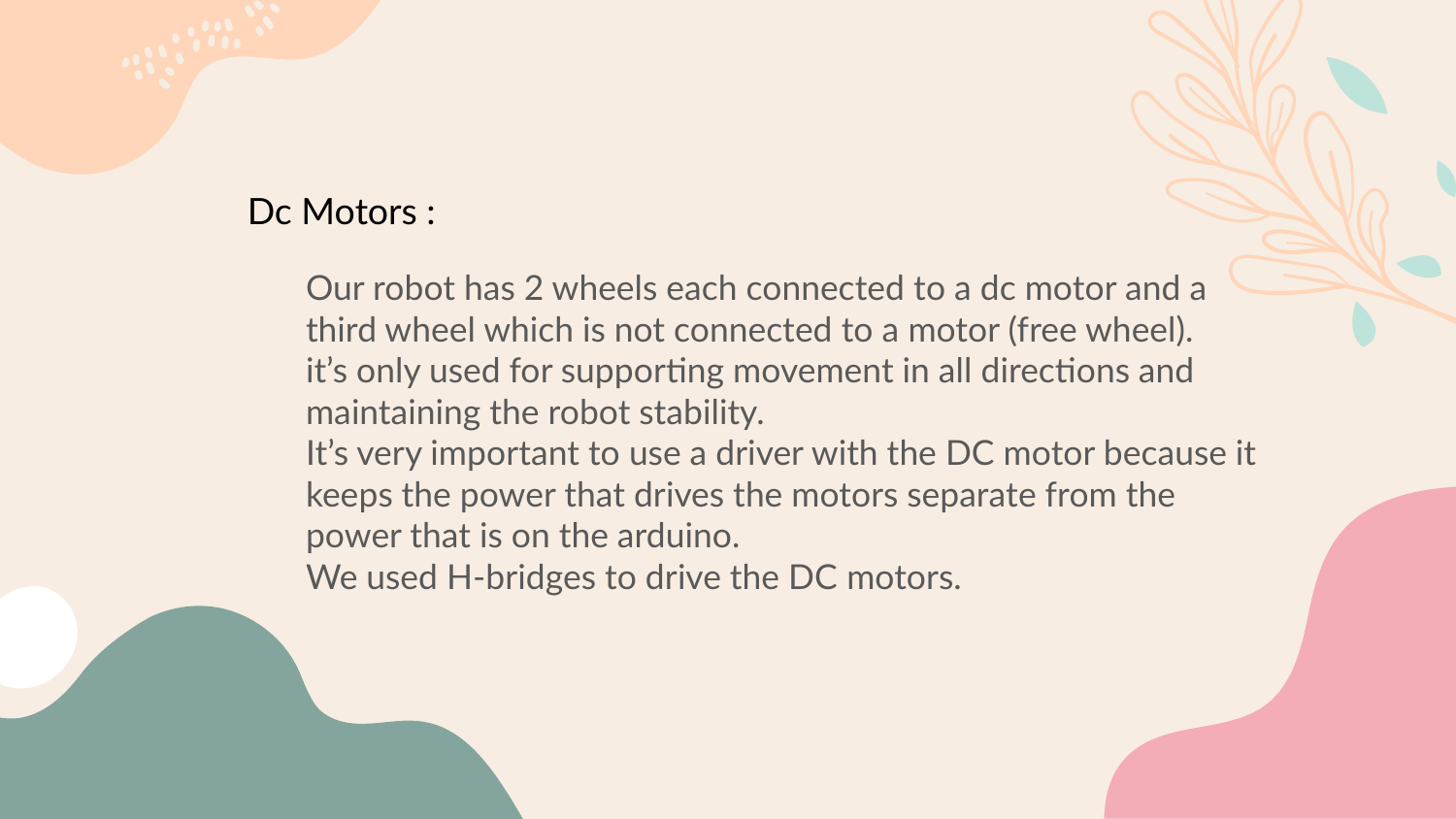

Dc Motors :
Our robot has 2 wheels each connected to a dc motor and a third wheel which is not connected to a motor (free wheel).
it’s only used for supporting movement in all directions and maintaining the robot stability.
It’s very important to use a driver with the DC motor because it keeps the power that drives the motors separate from the power that is on the arduino.
We used H-bridges to drive the DC motors.